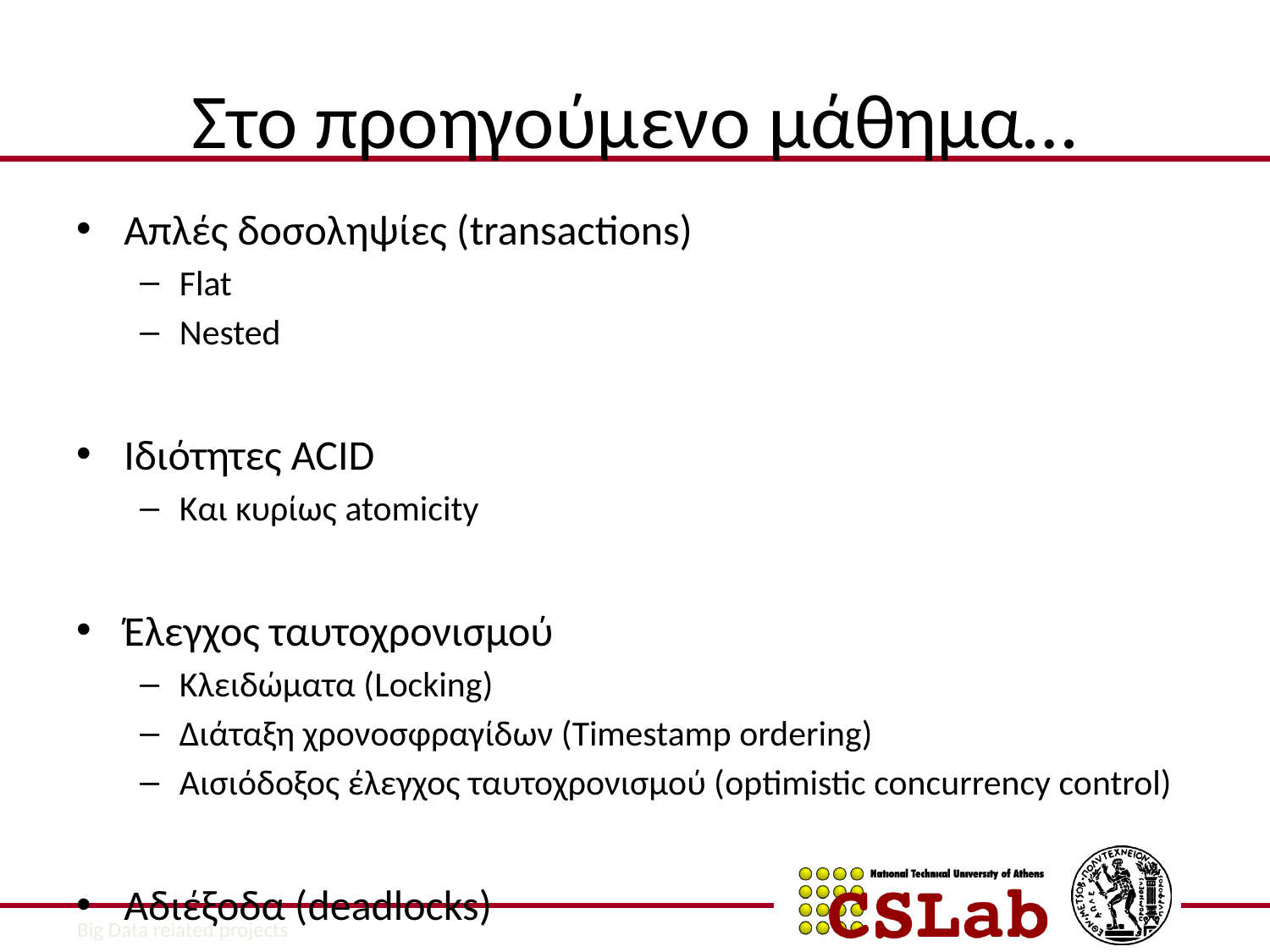

# Στο προηγούμενο μάθημα…
Απλές δοσοληψίες (transactions)
Flat
Nested

Ιδιότητες ACID
Και κυρίως atomicity

Έλεγχος ταυτοχρονισμού
Κλειδώματα (Locking)
Διάταξη χρονοσφραγίδων (Timestamp ordering)
Αισιόδοξος έλεγχος ταυτοχρονισμού (optimistic concurrency control)

Αδιέξοδα (deadlocks)